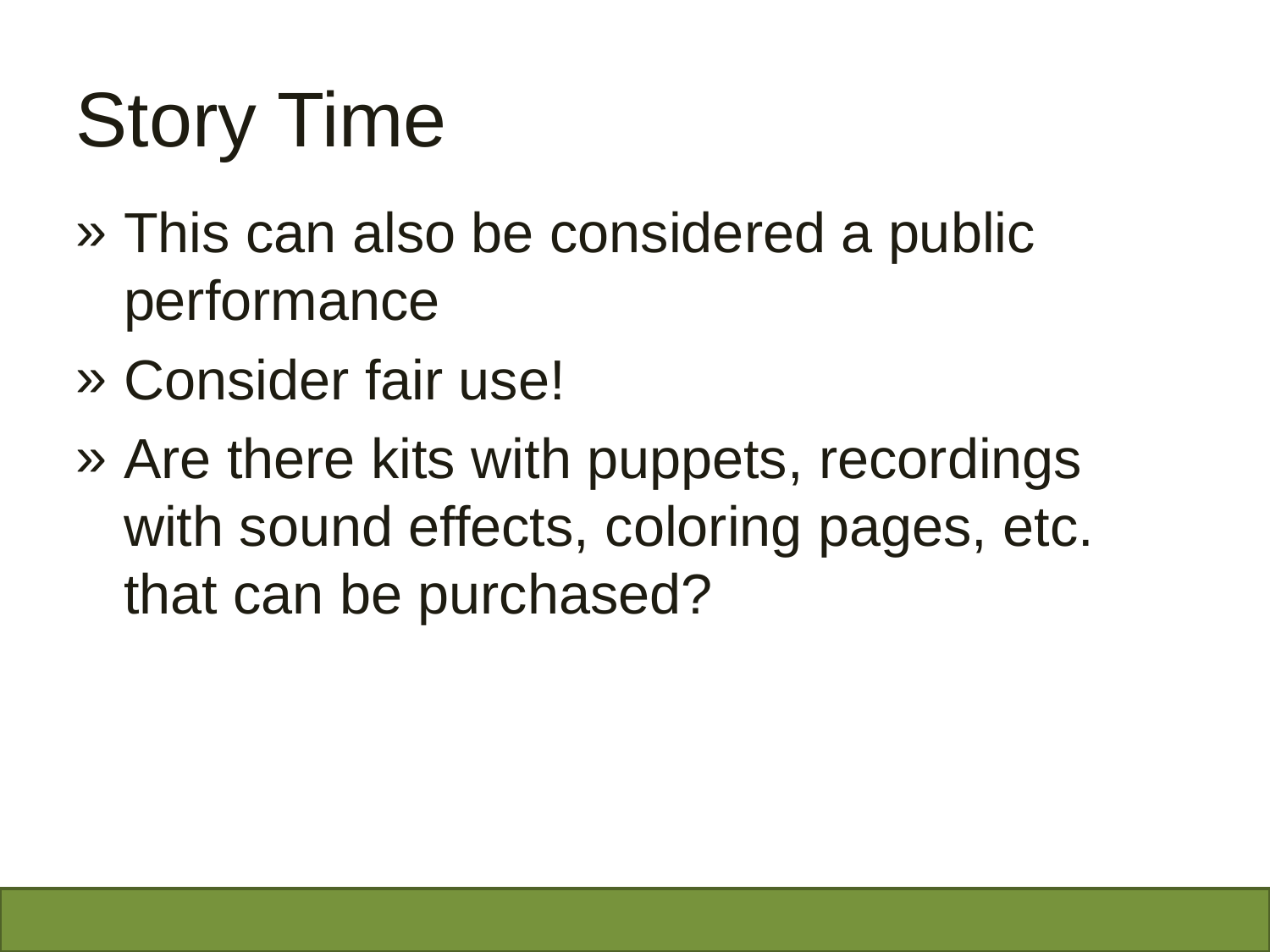

# Story Time
This can also be considered a public performance
Consider fair use!
Are there kits with puppets, recordings with sound effects, coloring pages, etc. that can be purchased?